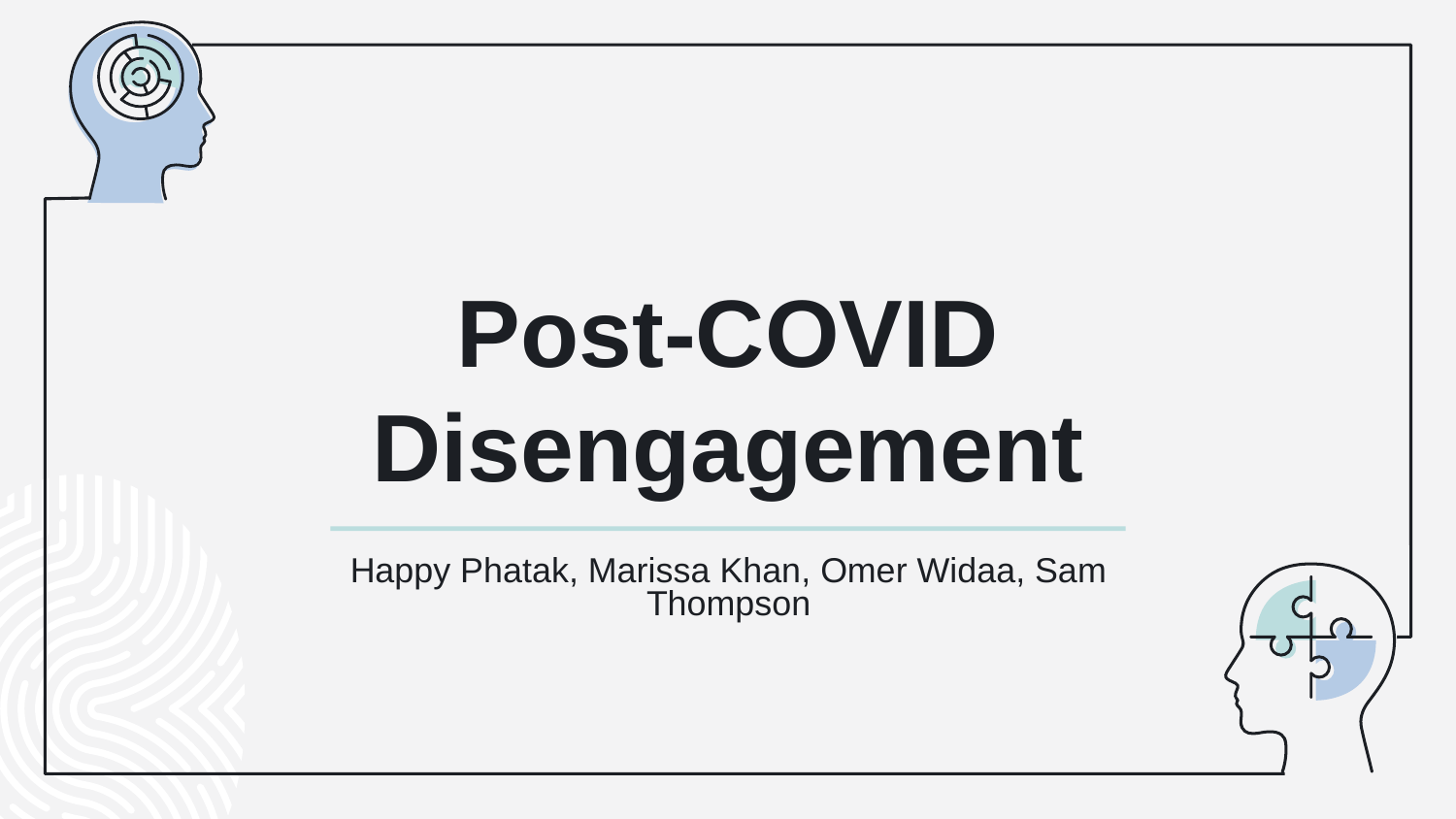

# Post-COVID Disengagement
Happy Phatak, Marissa Khan, Omer Widaa, Sam Thompson